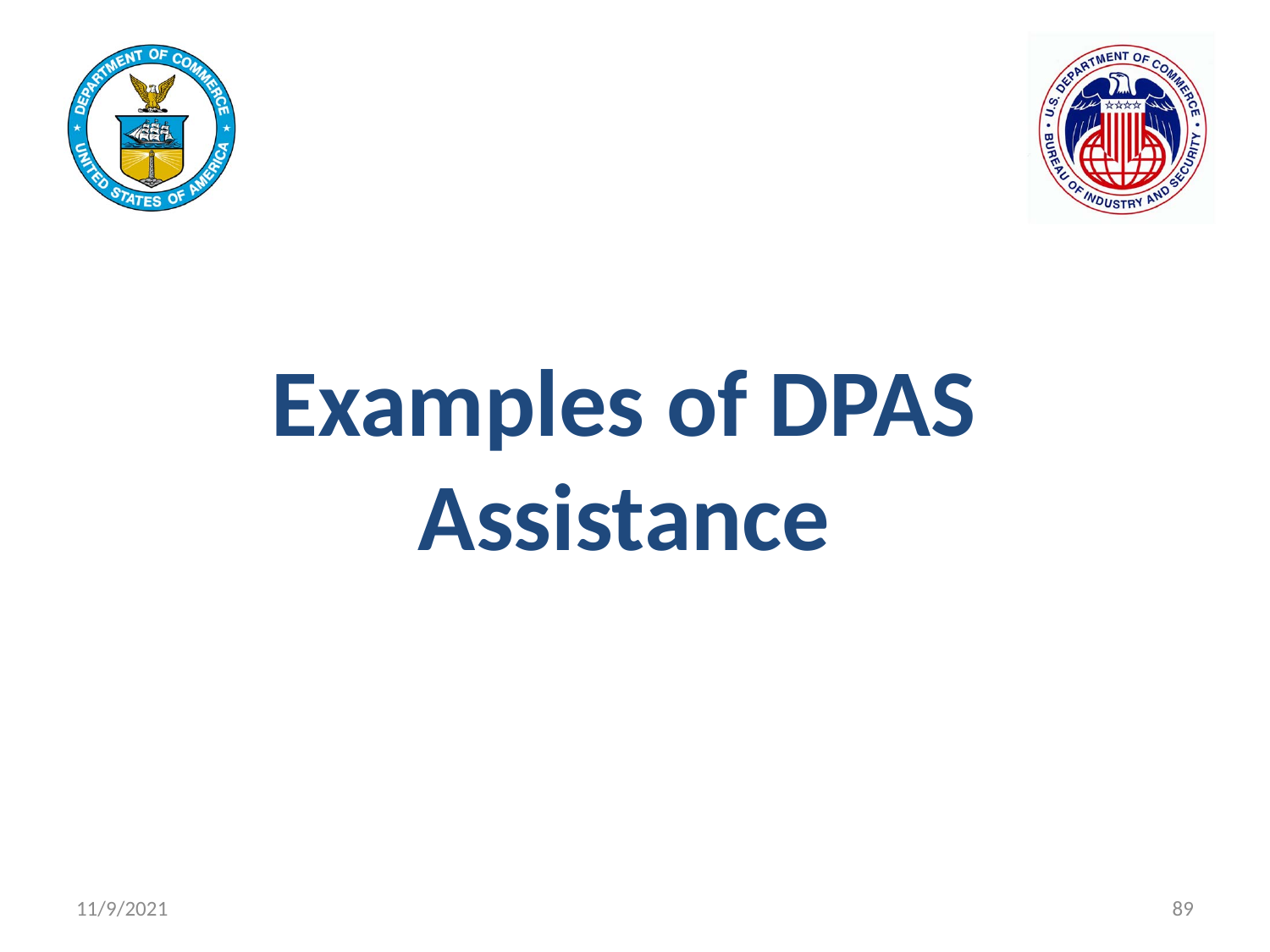

# Examples of DPAS Assistance
11/9/2021
89